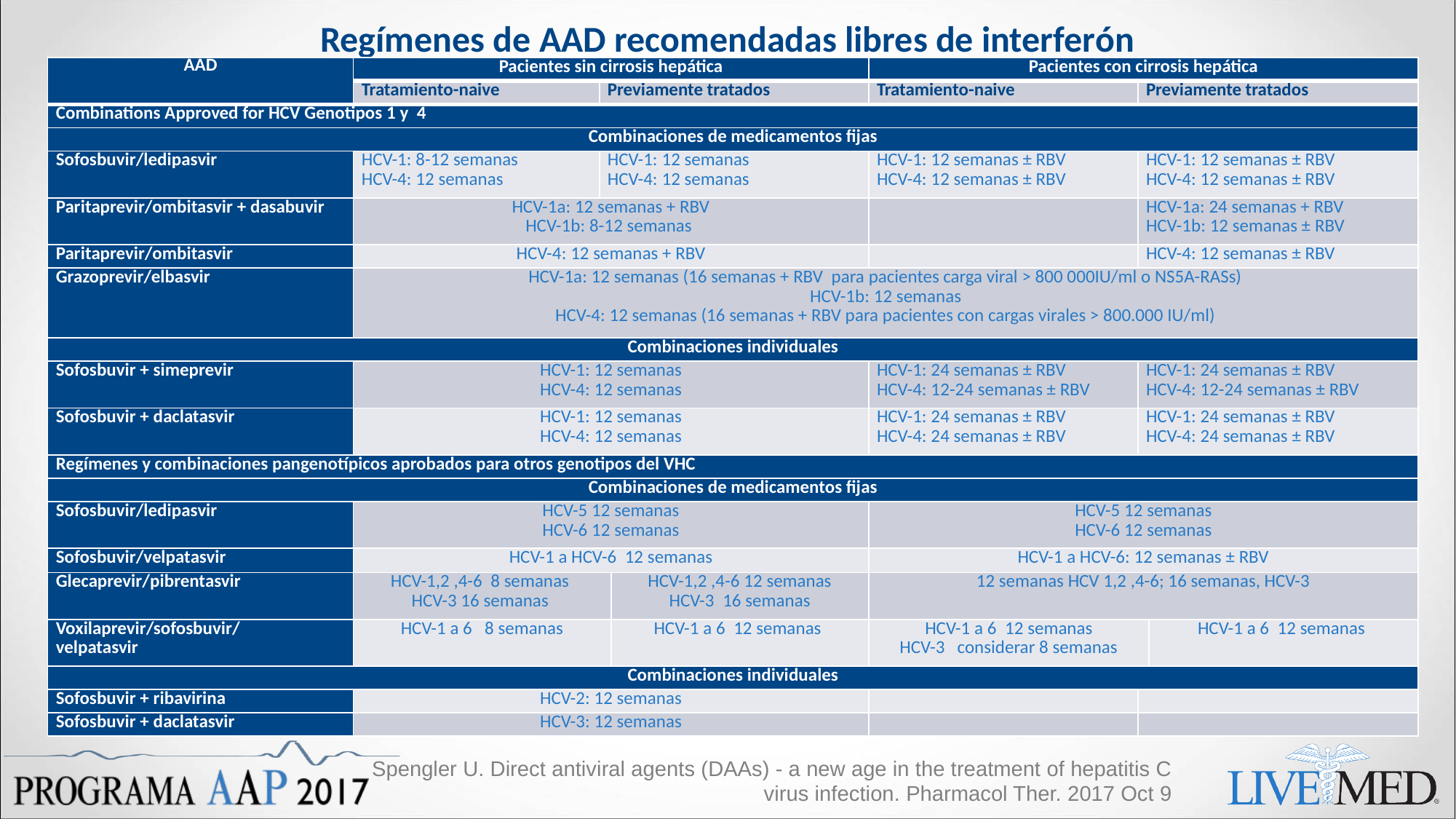

# Regímenes de AAD recomendadas libres de interferón
| AAD | Pacientes sin cirrosis hepática |  |  | Pacientes con cirrosis hepática |  |  |
| --- | --- | --- | --- | --- | --- | --- |
|  | Tratamiento-naive | Previamente tratados |  | Tratamiento-naive | Previamente tratados |  |
| Combinations Approved for HCV Genotipos 1 y 4 |  |  |  |  |  |  |
| Combinaciones de medicamentos fijas |  |  |  |  |  |  |
| Sofosbuvir/ledipasvir | HCV-1: 8-12 semanas HCV-4: 12 semanas | HCV-1: 12 semanas HCV-4: 12 semanas |  | HCV-1: 12 semanas ± RBV HCV-4: 12 semanas ± RBV | HCV-1: 12 semanas ± RBV HCV-4: 12 semanas ± RBV |  |
| Paritaprevir/ombitasvir + dasabuvir | HCV-1a: 12 semanas + RBV HCV-1b: 8-12 semanas |  |  |  | HCV-1a: 24 semanas + RBV HCV-1b: 12 semanas ± RBV |  |
| Paritaprevir/ombitasvir | HCV-4: 12 semanas + RBV |  |  |  | HCV-4: 12 semanas ± RBV |  |
| Grazoprevir/elbasvir | HCV-1a: 12 semanas (16 semanas + RBV para pacientes carga viral > 800 000IU/ml o NS5A-RASs) HCV-1b: 12 semanas HCV-4: 12 semanas (16 semanas + RBV para pacientes con cargas virales > 800.000 IU/ml) |  |  |  |  |  |
| Combinaciones individuales |  |  |  |  |  |  |
| Sofosbuvir + simeprevir | HCV-1: 12 semanas HCV-4: 12 semanas |  |  | HCV-1: 24 semanas ± RBV HCV-4: 12-24 semanas ± RBV | HCV-1: 24 semanas ± RBV HCV-4: 12-24 semanas ± RBV |  |
| Sofosbuvir + daclatasvir | HCV-1: 12 semanas HCV-4: 12 semanas |  |  | HCV-1: 24 semanas ± RBV HCV-4: 24 semanas ± RBV | HCV-1: 24 semanas ± RBV HCV-4: 24 semanas ± RBV |  |
| Regímenes y combinaciones pangenotípicos aprobados para otros genotipos del VHC |  |  |  |  |  |  |
| Combinaciones de medicamentos fijas |  |  |  |  |  |  |
| Sofosbuvir/ledipasvir | HCV-5 12 semanas HCV-6 12 semanas |  |  | HCV-5 12 semanas HCV-6 12 semanas |  |  |
| Sofosbuvir/velpatasvir | HCV-1 a HCV-6 12 semanas |  |  | HCV-1 a HCV-6: 12 semanas ± RBV |  |  |
| Glecaprevir/pibrentasvir | HCV-1,2 ,4-6 8 semanas HCV-3 16 semanas |  | HCV-1,2 ,4-6 12 semanas HCV-3 16 semanas | 12 semanas HCV 1,2 ,4-6; 16 semanas, HCV-3 |  |  |
| Voxilaprevir/sofosbuvir/ velpatasvir | HCV-1 a 6 8 semanas |  | HCV-1 a 6 12 semanas | HCV-1 a 6 12 semanas HCV-3 considerar 8 semanas |  | HCV-1 a 6 12 semanas |
| Combinaciones individuales |  |  |  |  |  |  |
| Sofosbuvir + ribavirina | HCV-2: 12 semanas |  |  |  |  |  |
| Sofosbuvir + daclatasvir | HCV-3: 12 semanas |  |  |  |  |  |

Spengler U. Direct antiviral agents (DAAs) - a new age in the treatment of hepatitis C virus infection. Pharmacol Ther. 2017 Oct 9